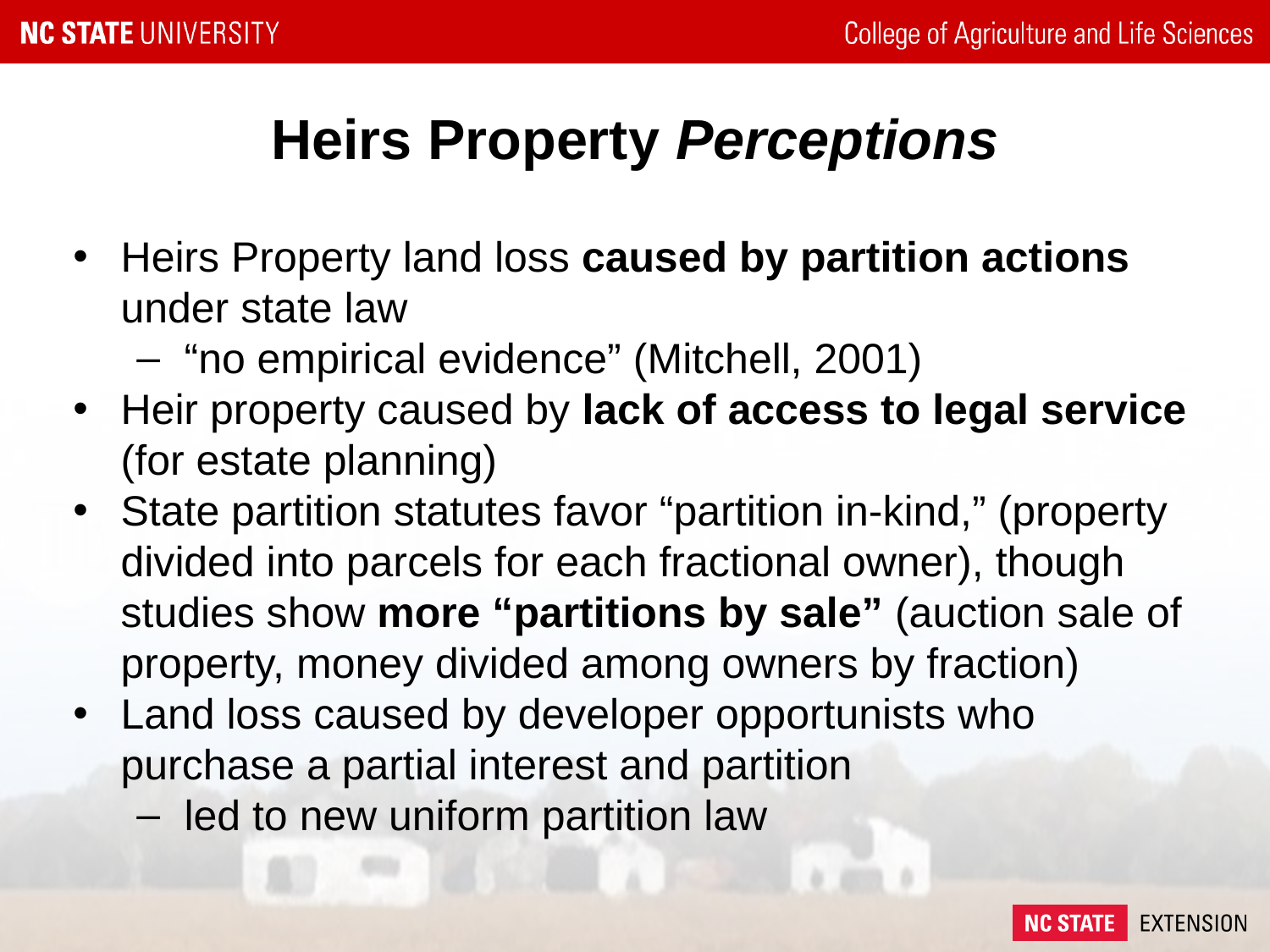

# Heirs Property Perceptions
Heirs Property land loss caused by partition actions under state law
“no empirical evidence” (Mitchell, 2001)
Heir property caused by lack of access to legal service (for estate planning)
State partition statutes favor “partition in-kind,” (property divided into parcels for each fractional owner), though studies show more “partitions by sale” (auction sale of property, money divided among owners by fraction)
Land loss caused by developer opportunists who purchase a partial interest and partition
led to new uniform partition law